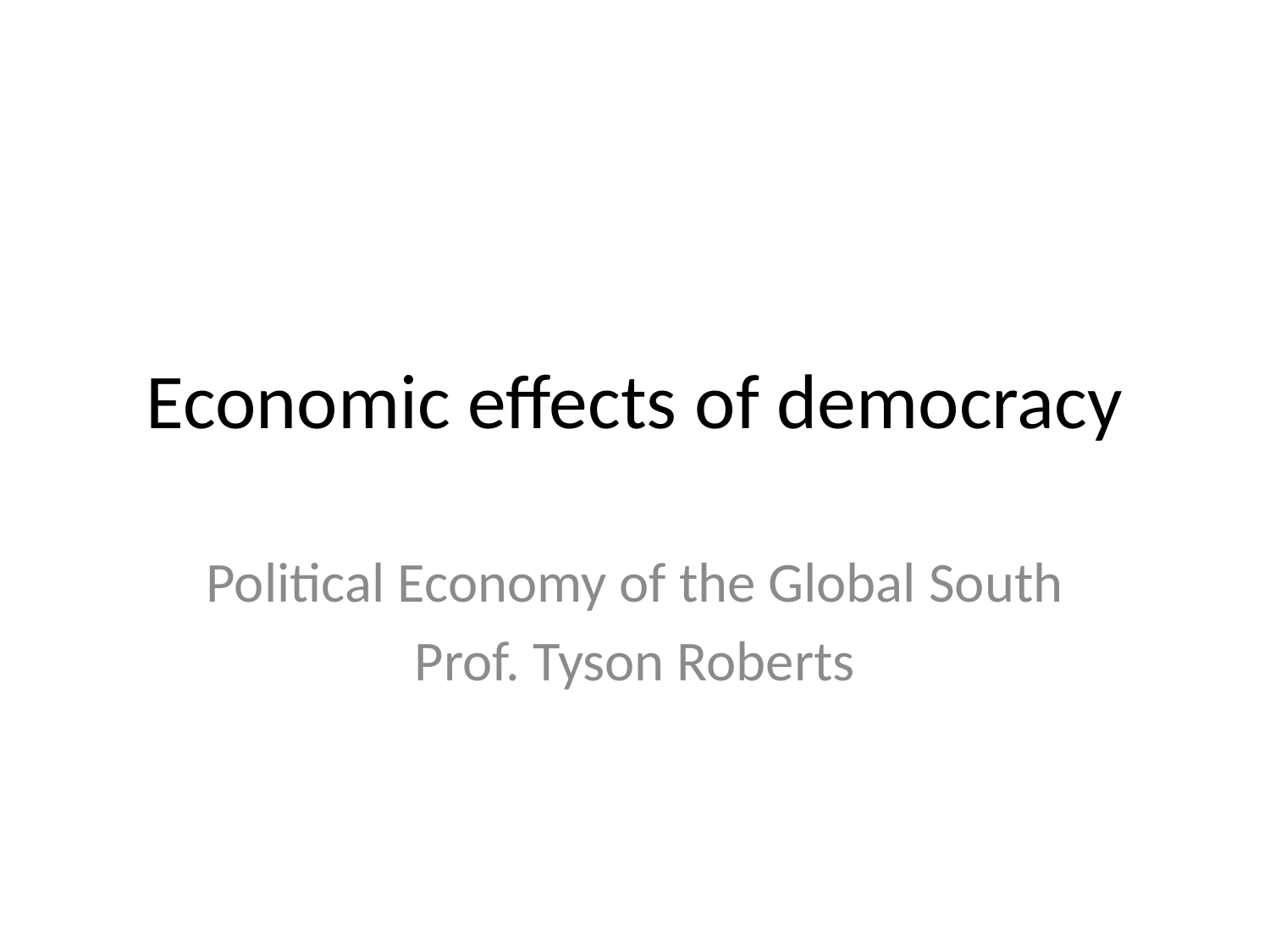

# Economic effects of democracy
Political Economy of the Global South
Prof. Tyson Roberts